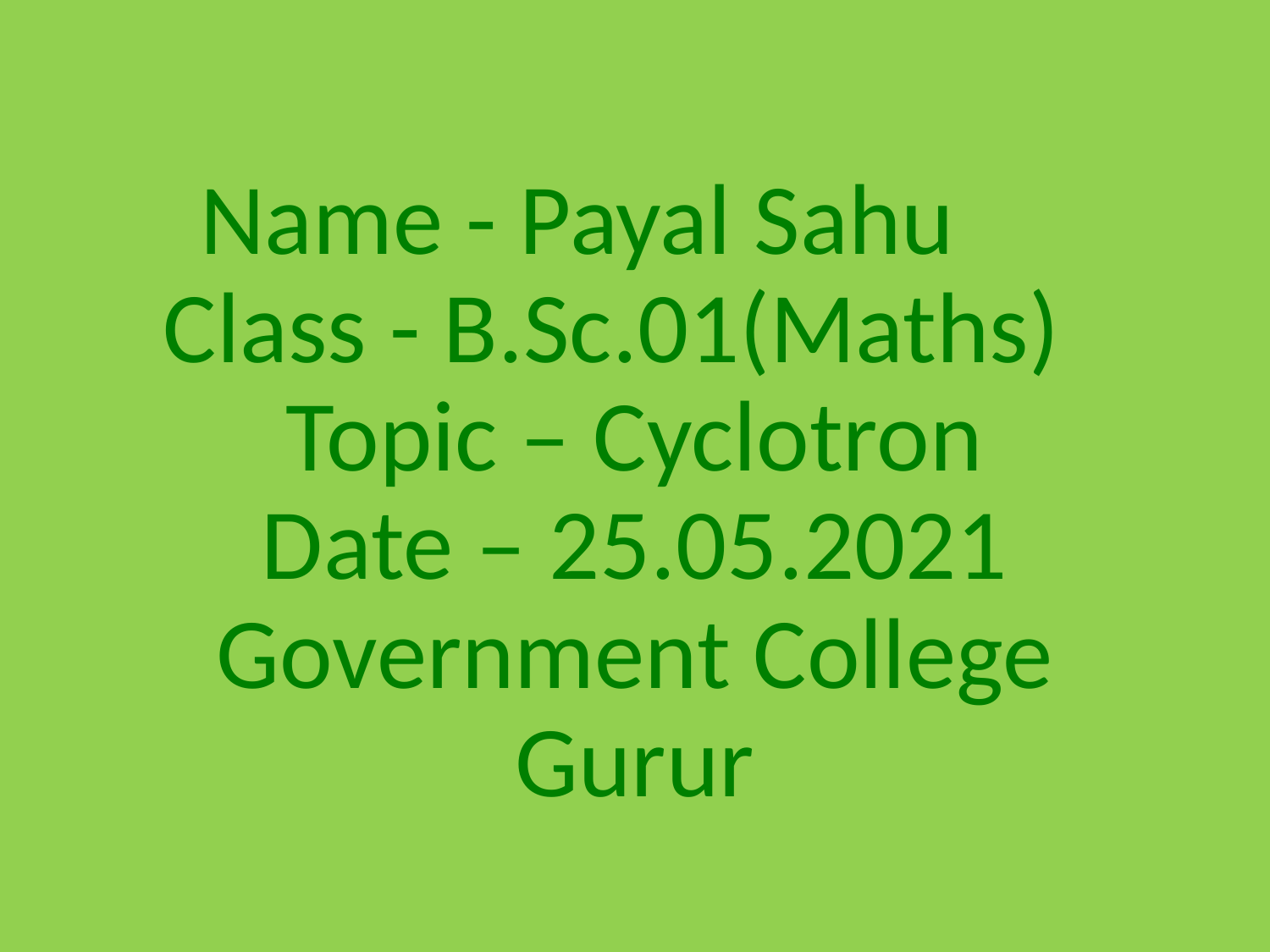

# Name - Payal Sahu Class - B.Sc.01(Maths) Topic – Cyclotron Date – 25.05.2021 Government College Gurur